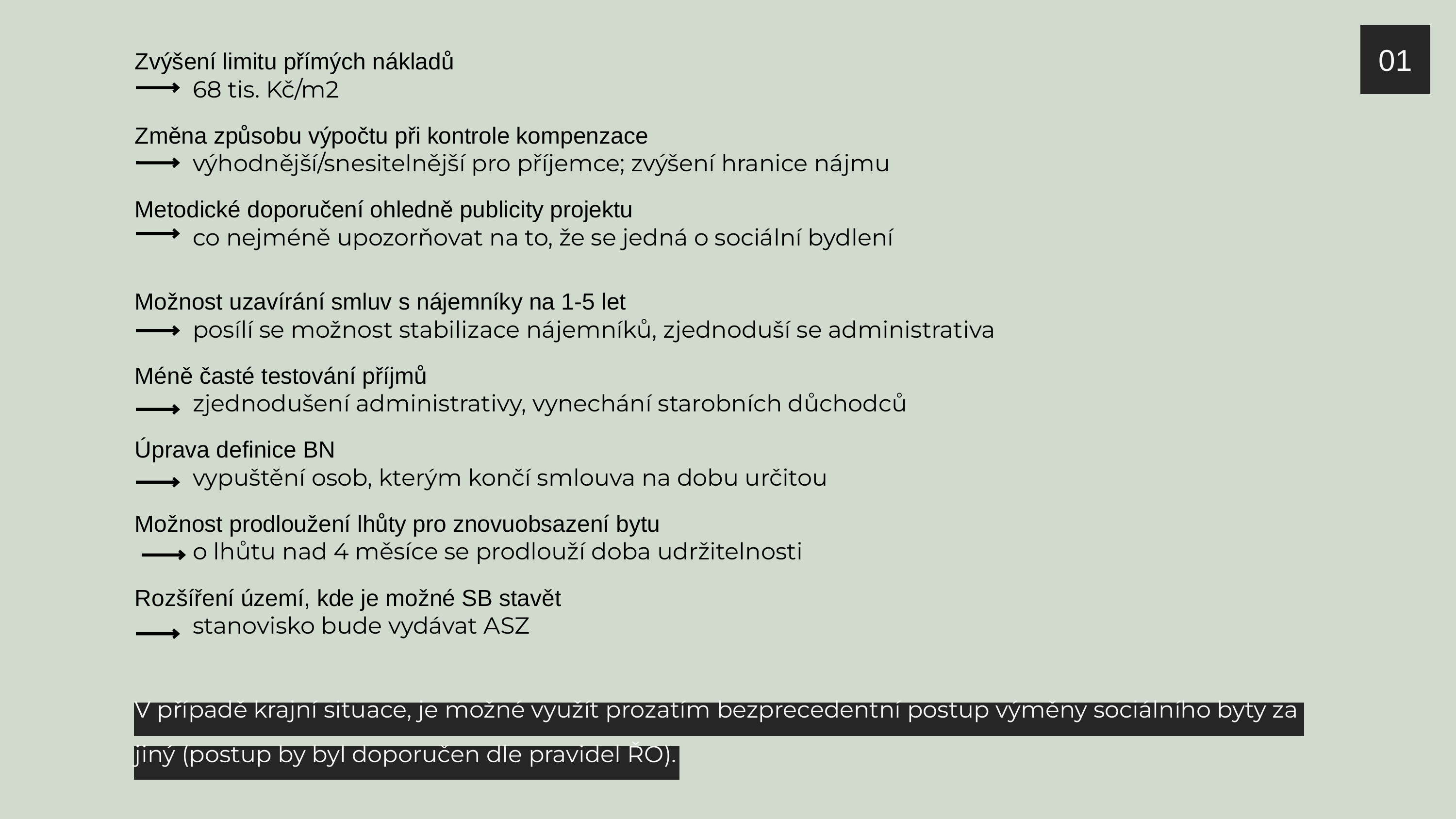

01
Zvýšení limitu přímých nákladů
         68 tis. Kč/m2

Změna způsobu výpočtu při kontrole kompenzace
         výhodnější/snesitelnější pro příjemce; zvýšení hranice nájmu

Metodické doporučení ohledně publicity projektu
         co nejméně upozorňovat na to, že se jedná o sociální bydlení

Možnost uzavírání smluv s nájemníky na 1-5 let
         posílí se možnost stabilizace nájemníků, zjednoduší se administrativa

Méně časté testování příjmů
         zjednodušení administrativy, vynechání starobních důchodců

Úprava definice BN
         vypuštění osob, kterým končí smlouva na dobu určitou

Možnost prodloužení lhůty pro znovuobsazení bytu
         o lhůtu nad 4 měsíce se prodlouží doba udržitelnosti

Rozšíření území, kde je možné SB stavět
         stanovisko bude vydávat ASZ

V případě krajní situace, je možné využít prozatím bezprecedentní postup výměny sociálního byty za

jiný (postup by byl doporučen dle pravidel ŘO).